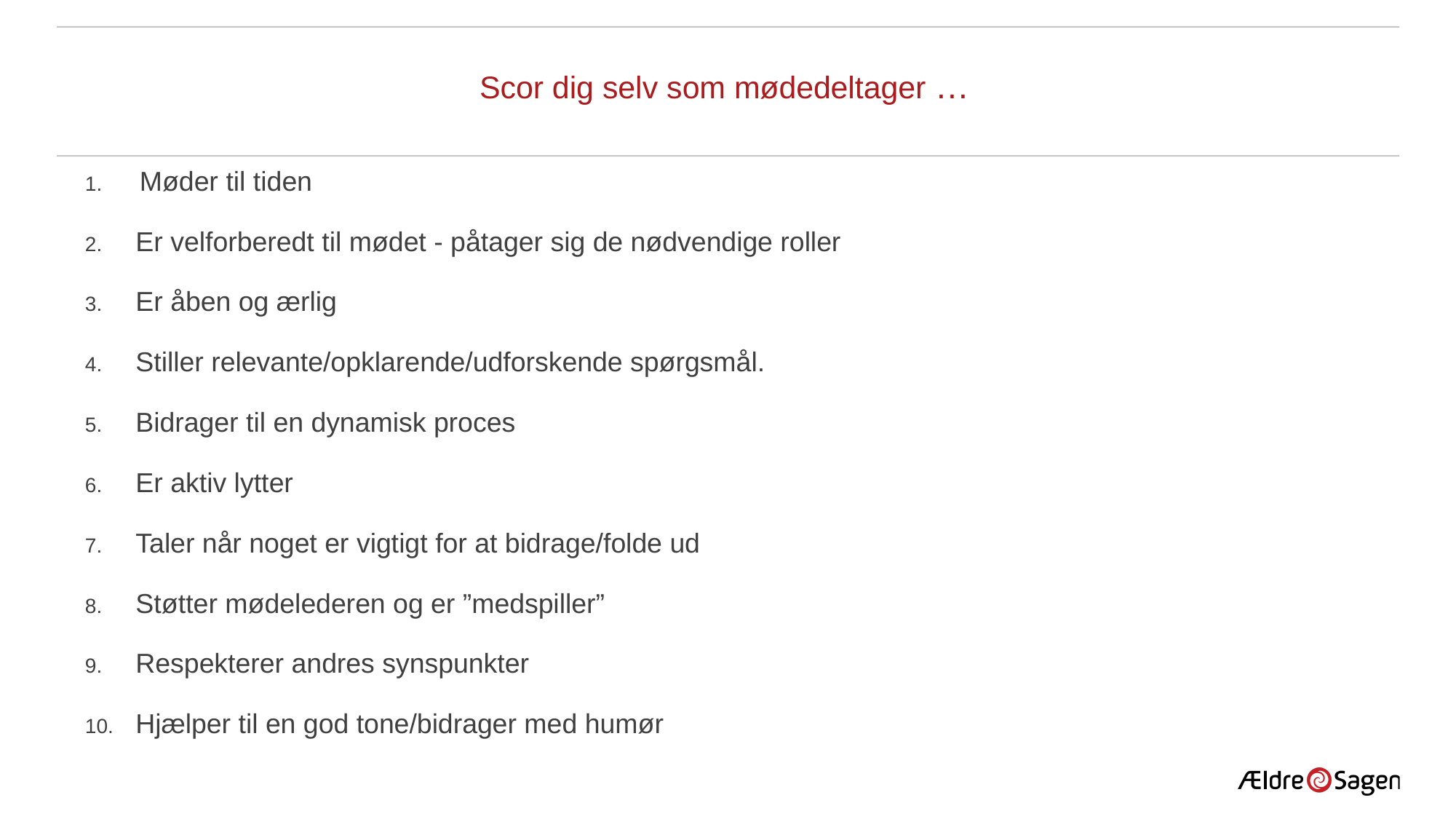

# Scor dig selv som mødedeltager …
Møder til tiden
 Er velforberedt til mødet - påtager sig de nødvendige roller
 Er åben og ærlig
 Stiller relevante/opklarende/udforskende spørgsmål.
 Bidrager til en dynamisk proces
 Er aktiv lytter
 Taler når noget er vigtigt for at bidrage/folde ud
 Støtter mødelederen og er ”medspiller”
 Respekterer andres synspunkter
 Hjælper til en god tone/bidrager med humør